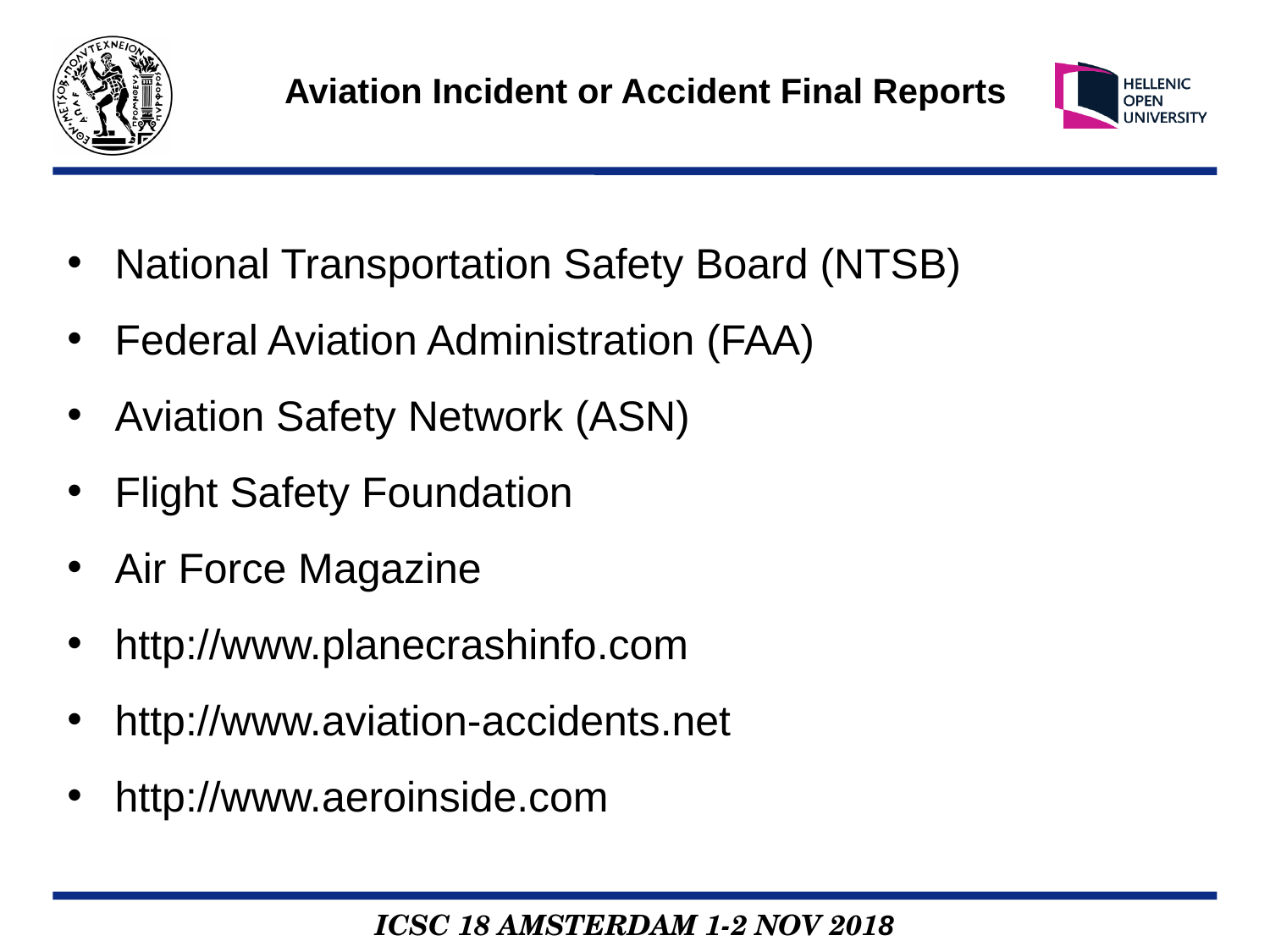

Aviation Incident or Accident Final Reports
National Transportation Safety Board (NTSB)
Federal Aviation Administration (FAA)
Aviation Safety Network (ASN)
Flight Safety Foundation
Air Force Magazine
http://www.planecrashinfo.com
http://www.aviation-accidents.net
http://www.aeroinside.com